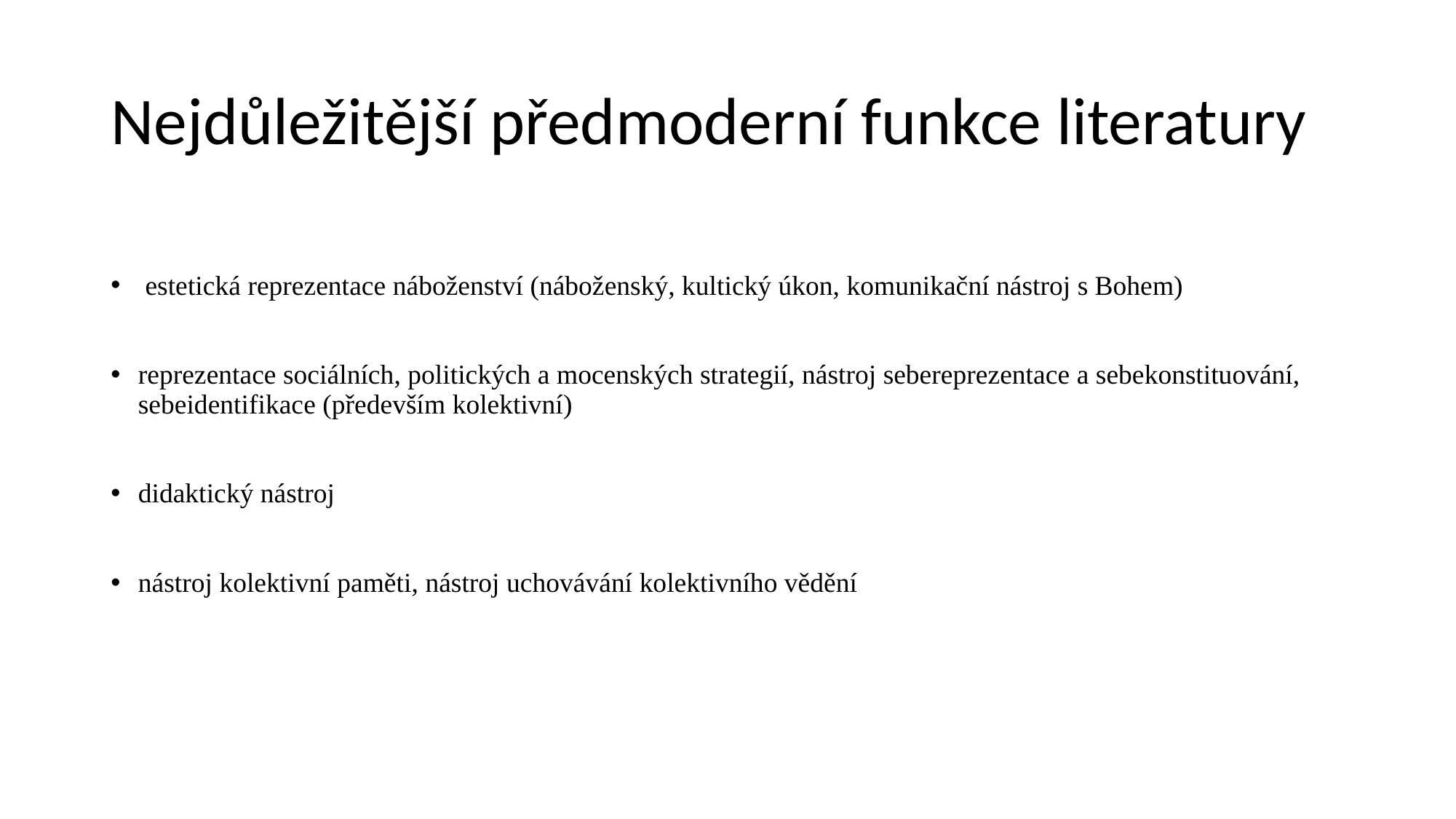

# Nejdůležitější předmoderní funkce literatury

 estetická reprezentace náboženství (náboženský, kultický úkon, komunikační nástroj s Bohem)

reprezentace sociálních, politických a mocenských strategií, nástroj sebereprezentace a sebekonstituování, sebeidentifikace (především kolektivní)

didaktický nástroj

nástroj kolektivní paměti, nástroj uchovávání kolektivního vědění